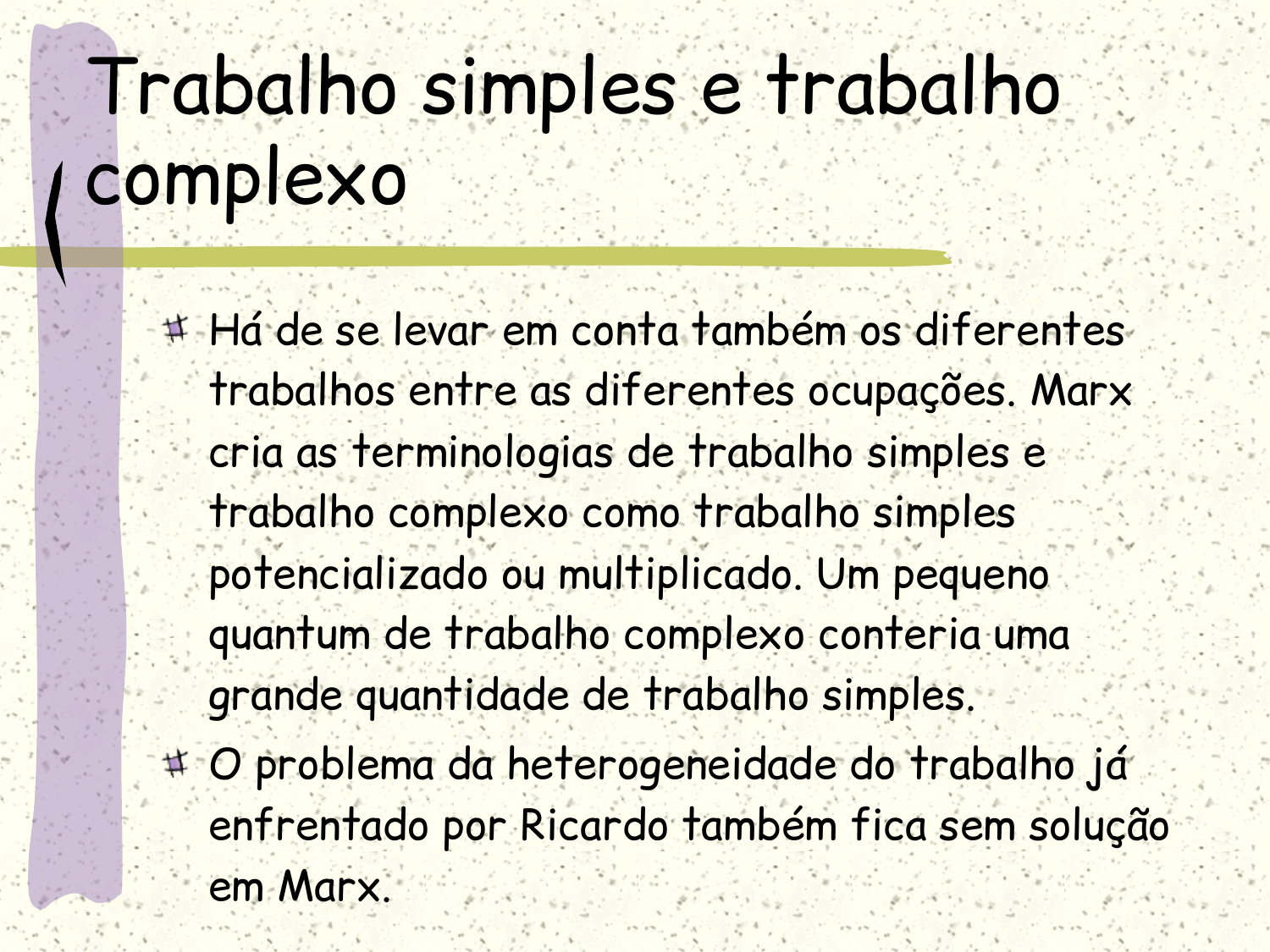

# Trabalho simples e trabalho complexo
Há de se levar em conta também os diferentes trabalhos entre as diferentes ocupações. Marx cria as terminologias de trabalho simples e trabalho complexo como trabalho simples potencializado ou multiplicado. Um pequeno quantum de trabalho complexo conteria uma grande quantidade de trabalho simples.
O problema da heterogeneidade do trabalho já enfrentado por Ricardo também fica sem solução em Marx.